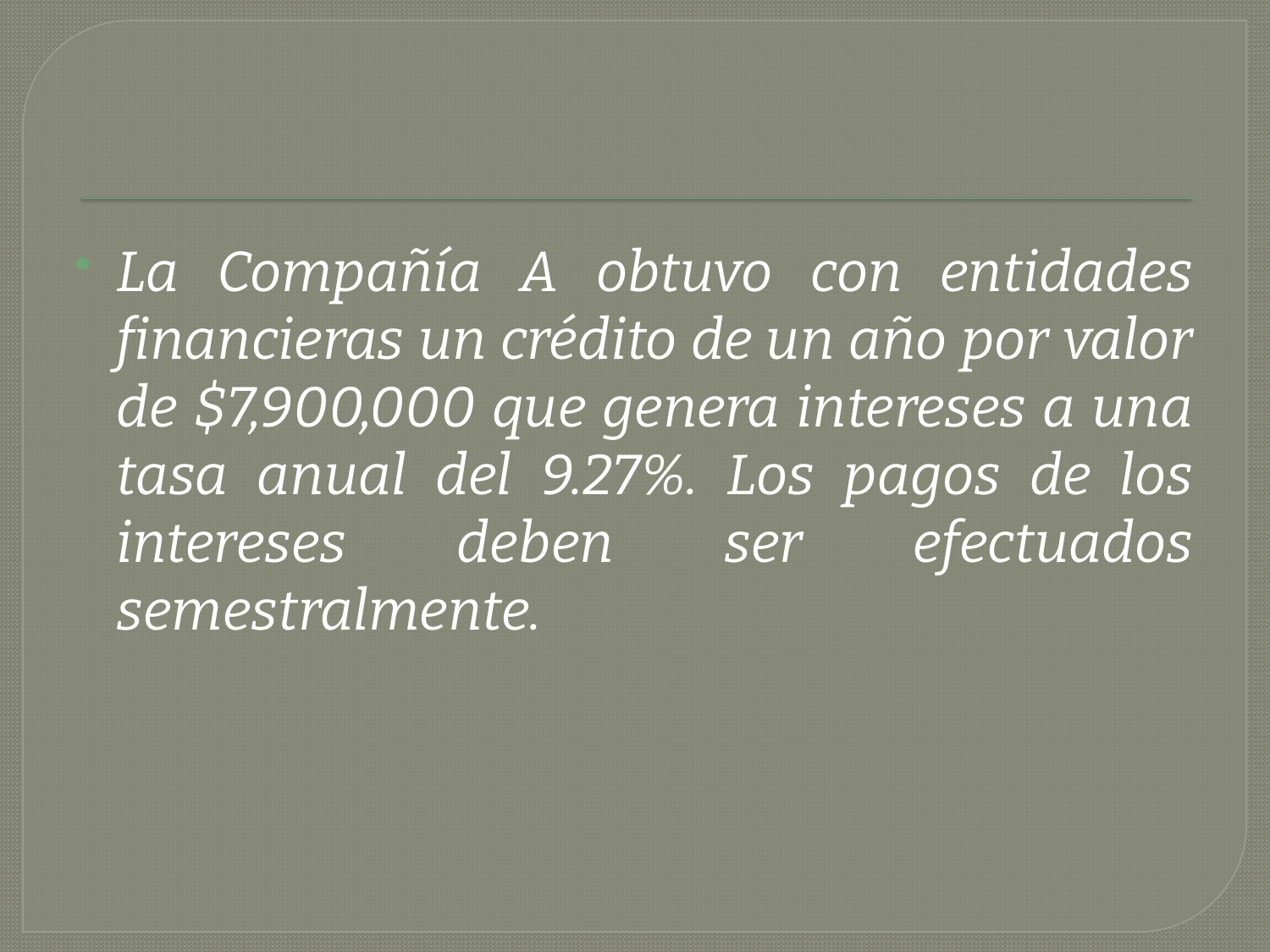

#
La Compañía A obtuvo con entidades financieras un crédito de un año por valor de $7,900,000 que genera intereses a una tasa anual del 9.27%. Los pagos de los intereses deben ser efectuados semestralmente.